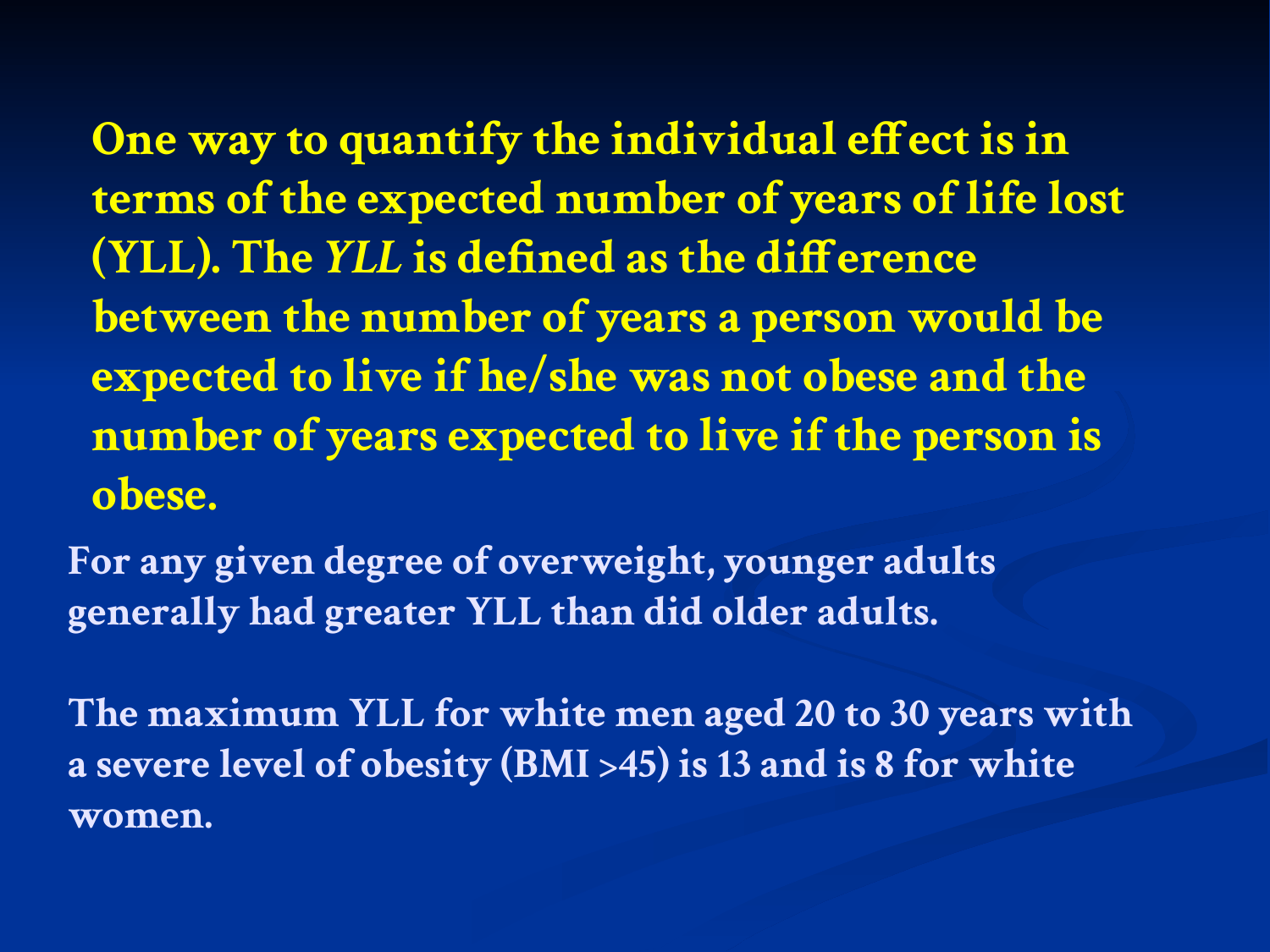

One way to quantify the individual effect is in terms of the expected number of years of life lost (YLL). The YLL is defined as the difference between the number of years a person would be expected to live if he/she was not obese and the number of years expected to live if the person is obese.
# For any given degree of overweight, younger adults generally had greater YLL than did older adults. The maximum YLL for white men aged 20 to 30 years with a severe level of obesity (BMI >45) is 13 and is 8 for white women.